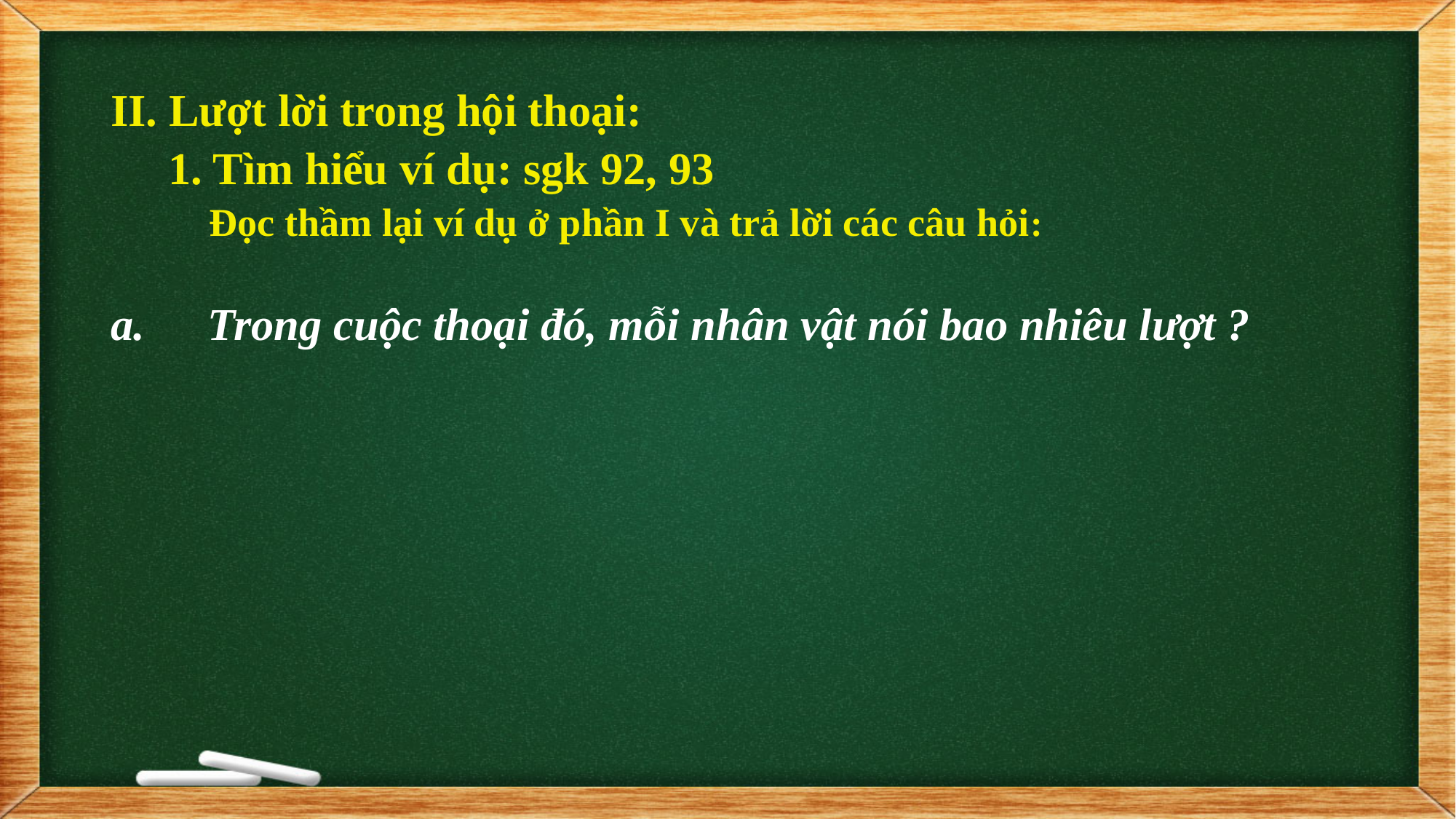

II. Lượt lời trong hội thoại:
     1. Tìm hiểu ví dụ: sgk 92, 93
          Đọc thầm lại ví dụ ở phần I và trả lời các câu hỏi:

Trong cuộc thoại đó, mỗi nhân vật nói bao nhiêu lượt ?